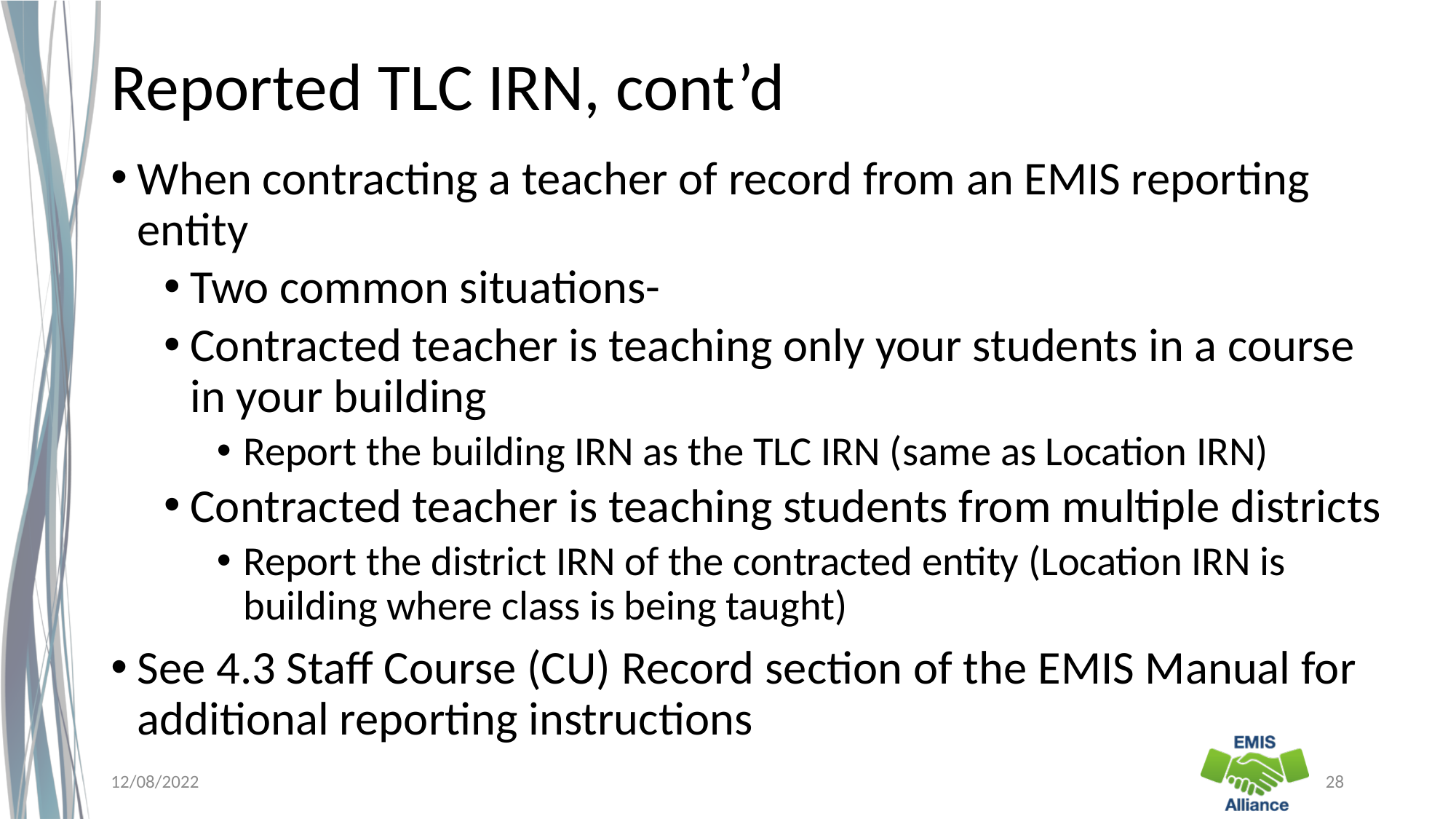

# Reported TLC IRN, cont’d
When contracting a teacher of record from an EMIS reporting entity
Two common situations-
Contracted teacher is teaching only your students in a course in your building
Report the building IRN as the TLC IRN (same as Location IRN)
Contracted teacher is teaching students from multiple districts
Report the district IRN of the contracted entity (Location IRN is building where class is being taught)
See 4.3 Staff Course (CU) Record section of the EMIS Manual for additional reporting instructions

12/08/2022
28